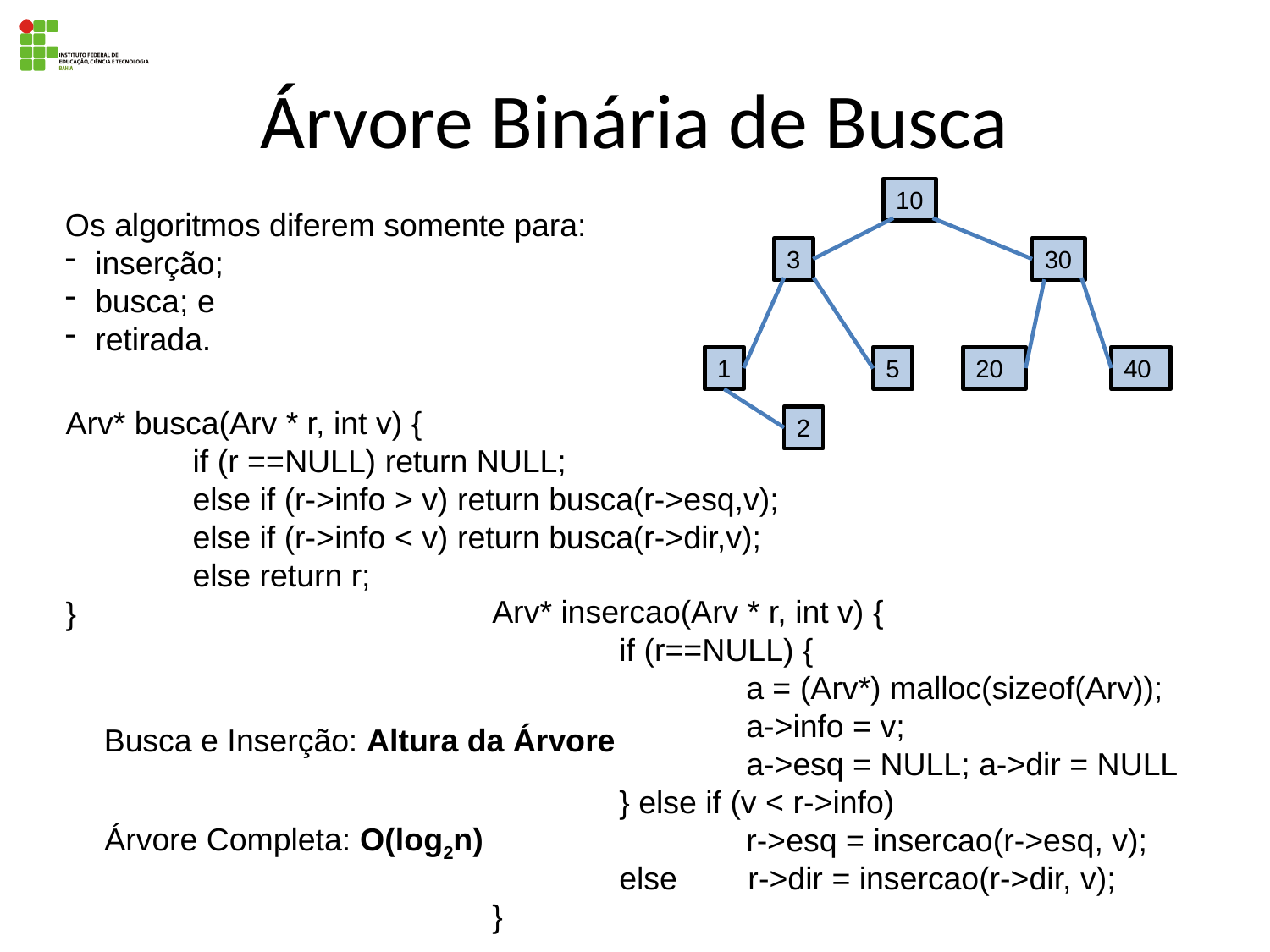

# Árvore Binária de Busca
10
Os algoritmos diferem somente para:
inserção;
busca; e
retirada.
3
30
1
5
20
40
Arv* busca(Arv * r, int v) {
	if (r ==NULL) return NULL;
	else if (r->info > v) return busca(r->esq,v);
	else if (r->info < v) return busca(r->dir,v);
	else return r;
}
2
Arv* insercao(Arv * r, int v) {
	if (r==NULL) {
		a = (Arv*) malloc(sizeof(Arv));
		a->info = v;
		a->esq = NULL; a->dir = NULL
	} else if (v < r->info)
		r->esq = insercao(r->esq, v);
	else        r->dir = insercao(r->dir, v);
}
Busca e Inserção: Altura da Árvore
Árvore Completa: O(log2n)